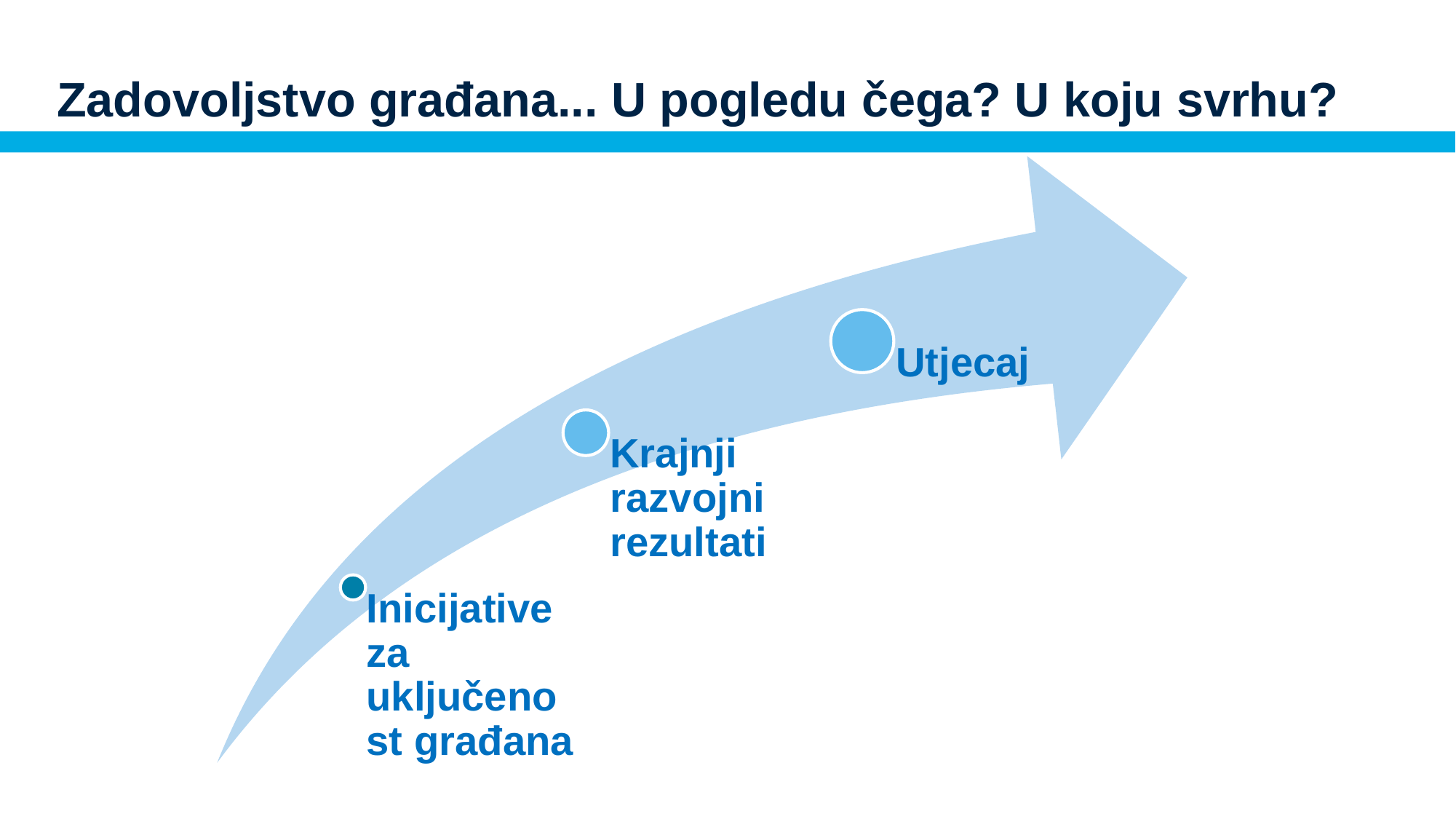

# Zadovoljstvo građana... U pogledu čega? U koju svrhu?
Inicijative za uključenost građana
Krajnji razvojni  rezultati
Utjecaj